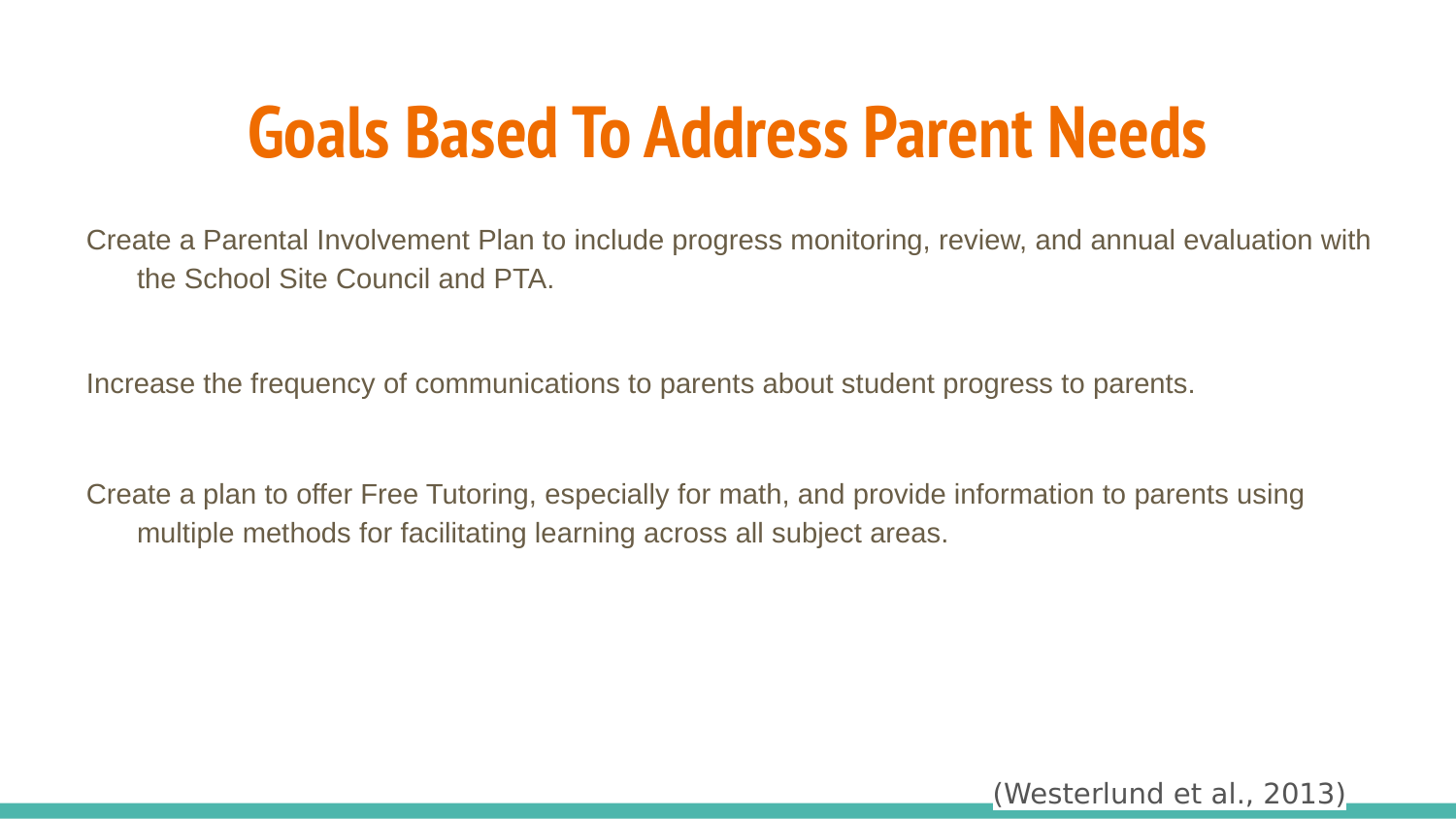

# Goals Based To Address Parent Needs
Create a Parental Involvement Plan to include progress monitoring, review, and annual evaluation with the School Site Council and PTA.
Increase the frequency of communications to parents about student progress to parents.
Create a plan to offer Free Tutoring, especially for math, and provide information to parents using multiple methods for facilitating learning across all subject areas.
(Westerlund et al., 2013)